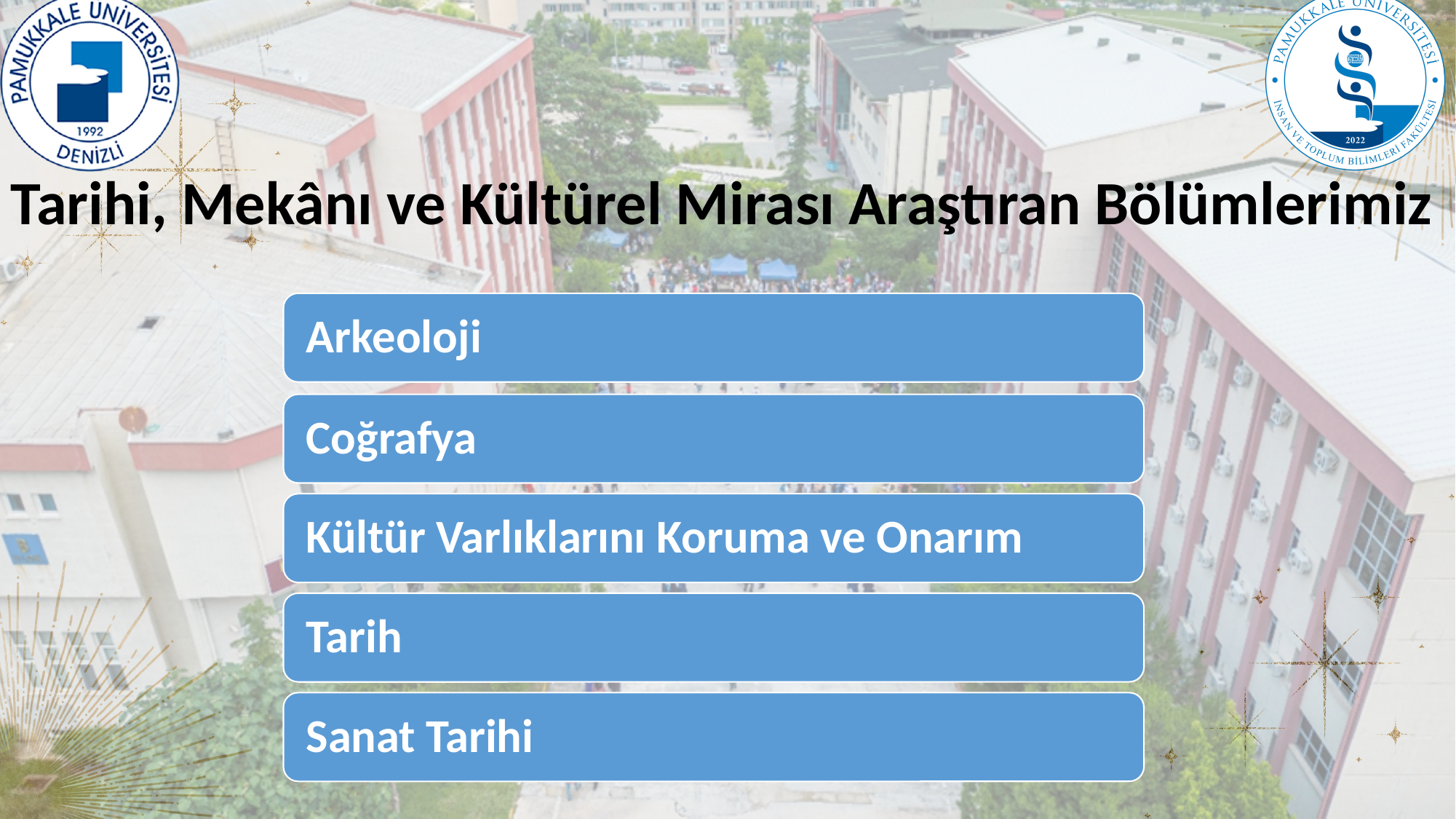

# Tarihi, Mekânı ve Kültürel Mirası Araştıran Bölümlerimiz
Arkeoloji
Coğrafya
Kültür Varlıklarını Koruma ve Onarım
Tarih
Sanat Tarihi